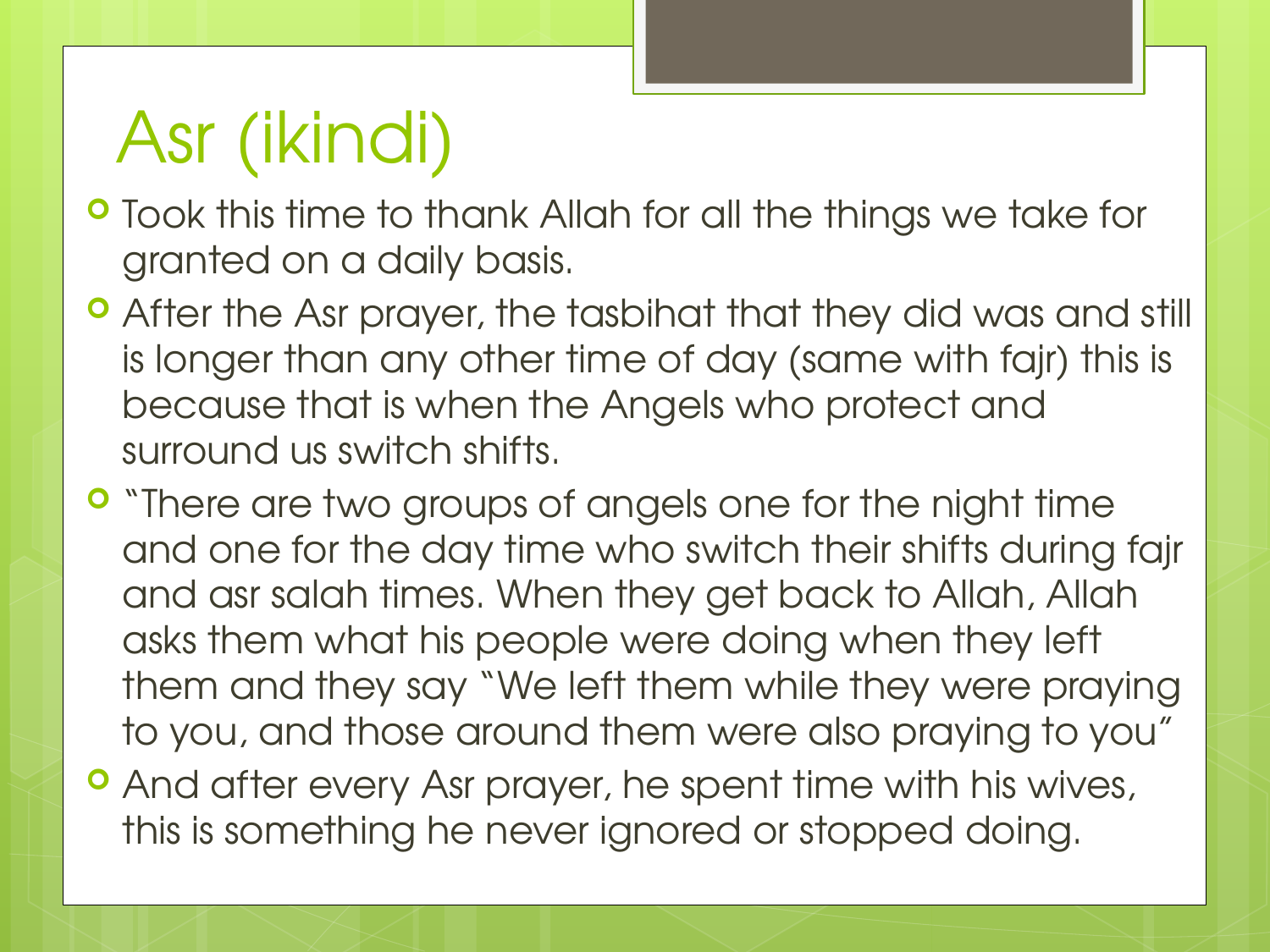

# Asr (ikindi)
Took this time to thank Allah for all the things we take for granted on a daily basis.
After the Asr prayer, the tasbihat that they did was and still is longer than any other time of day (same with fajr) this is because that is when the Angels who protect and surround us switch shifts.
“There are two groups of angels one for the night time and one for the day time who switch their shifts during fajr and asr salah times. When they get back to Allah, Allah asks them what his people were doing when they left them and they say “We left them while they were praying to you, and those around them were also praying to you”
And after every Asr prayer, he spent time with his wives, this is something he never ignored or stopped doing.